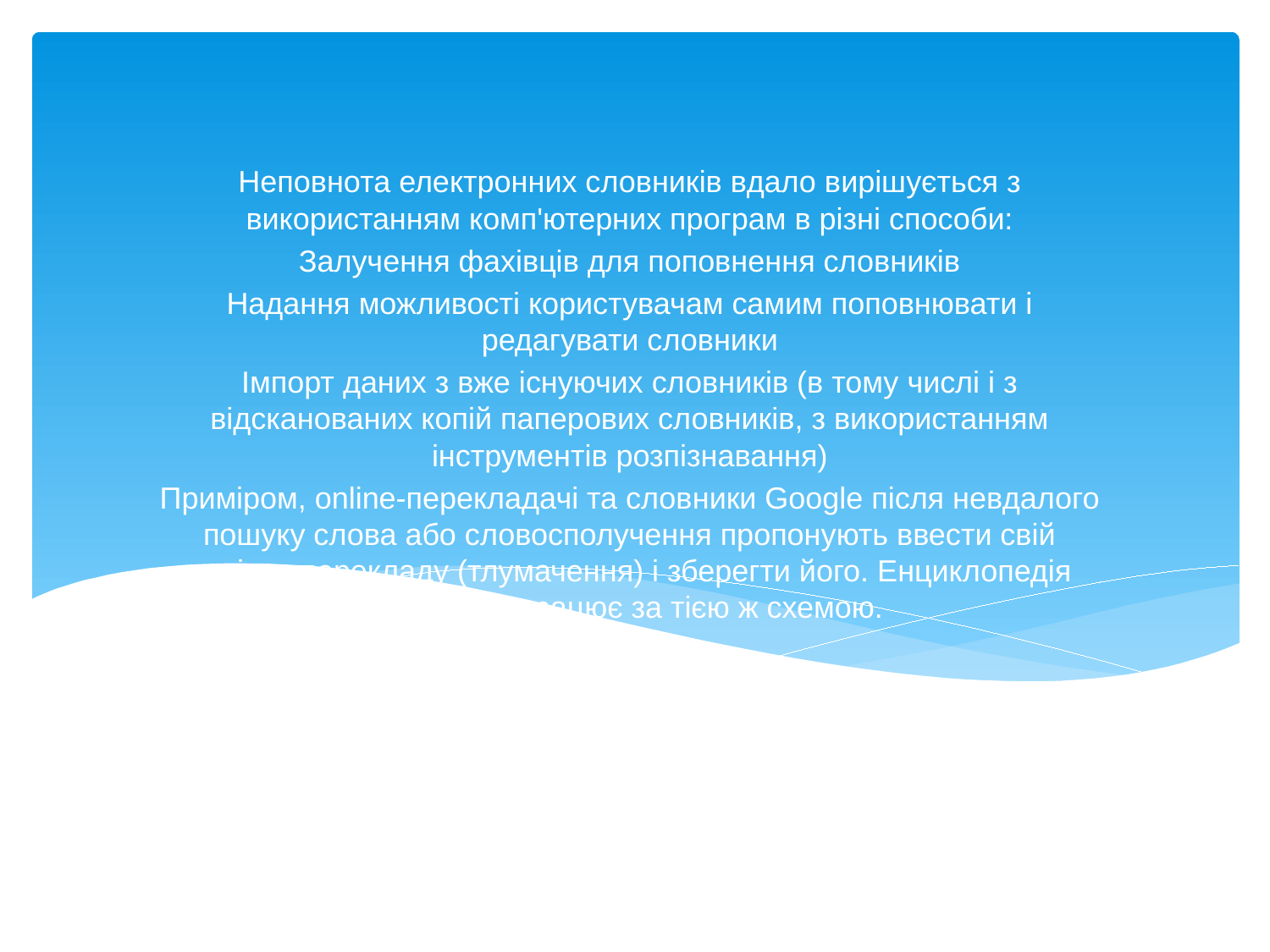

Неповнота електронних словників вдало вирішується з використанням комп'ютерних програм в різні способи:
Залучення фахівців для поповнення словників
Надання можливості користувачам самим поповнювати і редагувати словники
Імпорт даних з вже існуючих словників (в тому числі і з відсканованих копій паперових словників, з використанням інструментів розпізнавання)
Приміром, online-перекладачі та словники Google після невдалого пошуку слова або словосполучення пропонують ввести свій варіант перекладу (тлумачення) і зберегти його. Енциклопедія Wikipedia працює за тією ж схемою.